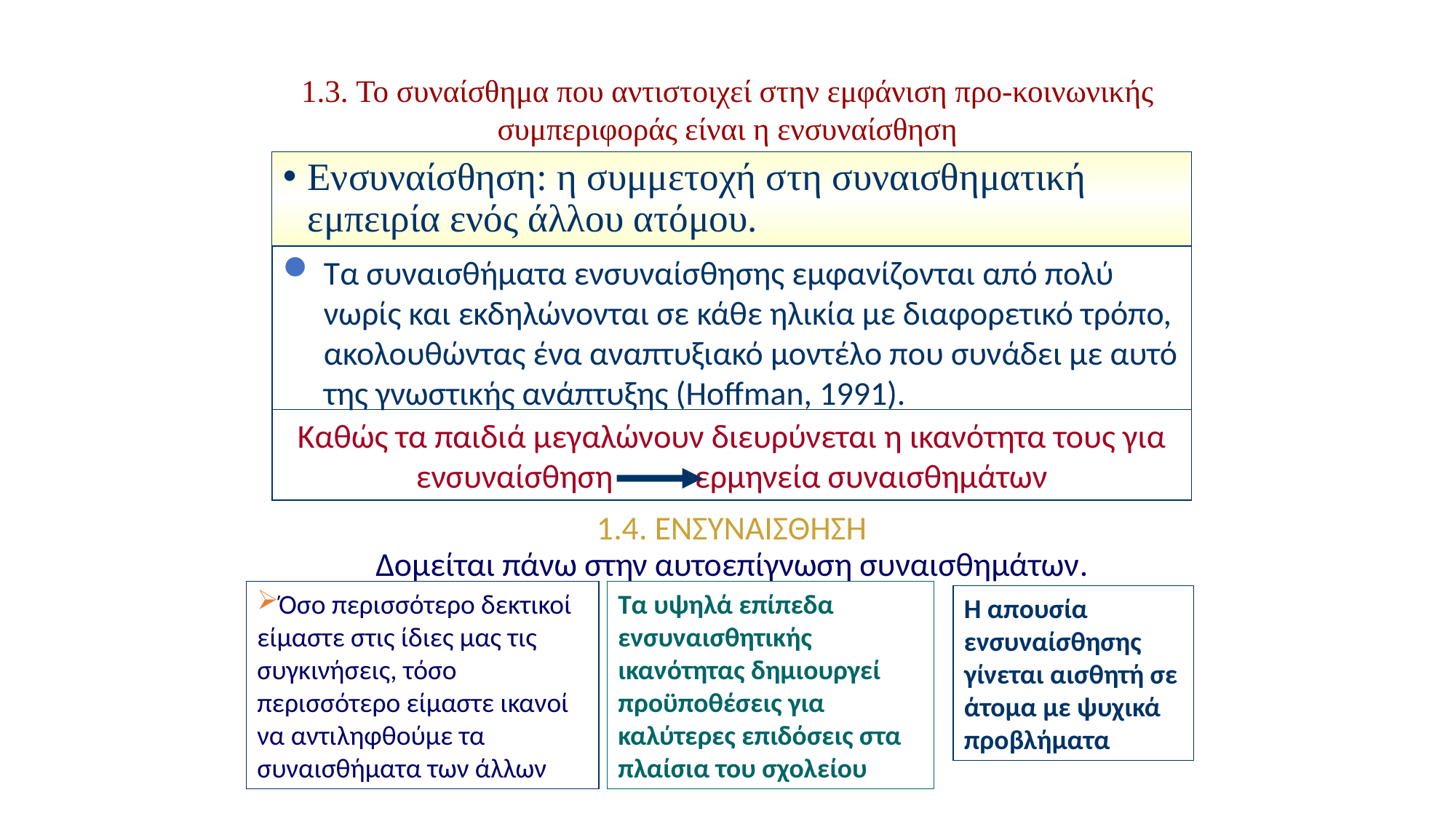

1.3. Το συναίσθημα που αντιστοιχεί στην εμφάνιση προ-κοινωνικής συμπεριφοράς είναι η ενσυναίσθηση
Ενσυναίσθηση: η συμμετοχή στη συναισθηματική εμπειρία ενός άλλου ατόμου.
Τα συναισθήματα ενσυναίσθησης εμφανίζονται από πολύ νωρίς και εκδηλώνονται σε κάθε ηλικία με διαφορετικό τρόπο, ακολουθώντας ένα αναπτυξιακό μοντέλο που συνάδει με αυτό της γνωστικής ανάπτυξης (Hoffman, 1991).
Καθώς τα παιδιά μεγαλώνουν διευρύνεται η ικανότητα τους για ενσυναίσθηση           ερμηνεία συναισθημάτων

1.4. ΕΝΣΥΝΑΙΣΘΗΣΗ
Δομείται πάνω στην αυτοεπίγνωση συναισθημάτων.
Όσο περισσότερο δεκτικοί είμαστε στις ίδιες μας τις συγκινήσεις, τόσο περισσότερο είμαστε ικανοί να αντιληφθούμε τα συναισθήματα των άλλων
Τα υψηλά επίπεδα ενσυναισθητικής ικανότητας δημιουργεί προϋποθέσεις για καλύτερες επιδόσεις στα πλαίσια του σχολείου
Η απουσία ενσυναίσθησης γίνεται αισθητή σε άτομα με ψυχικά προβλήματα